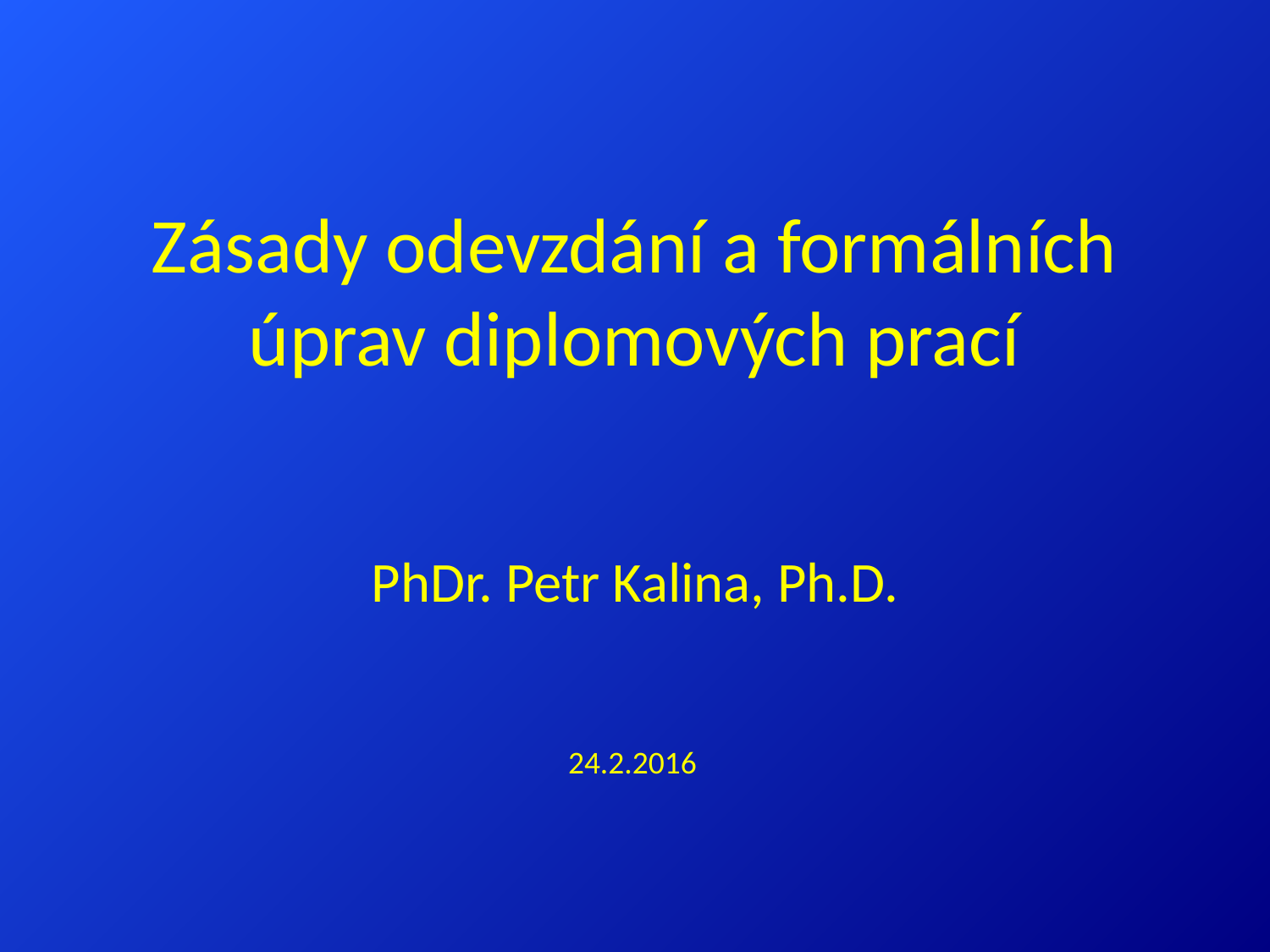

# Zásady odevzdání a formálních úprav diplomových prací
PhDr. Petr Kalina, Ph.D.
24.2.2016